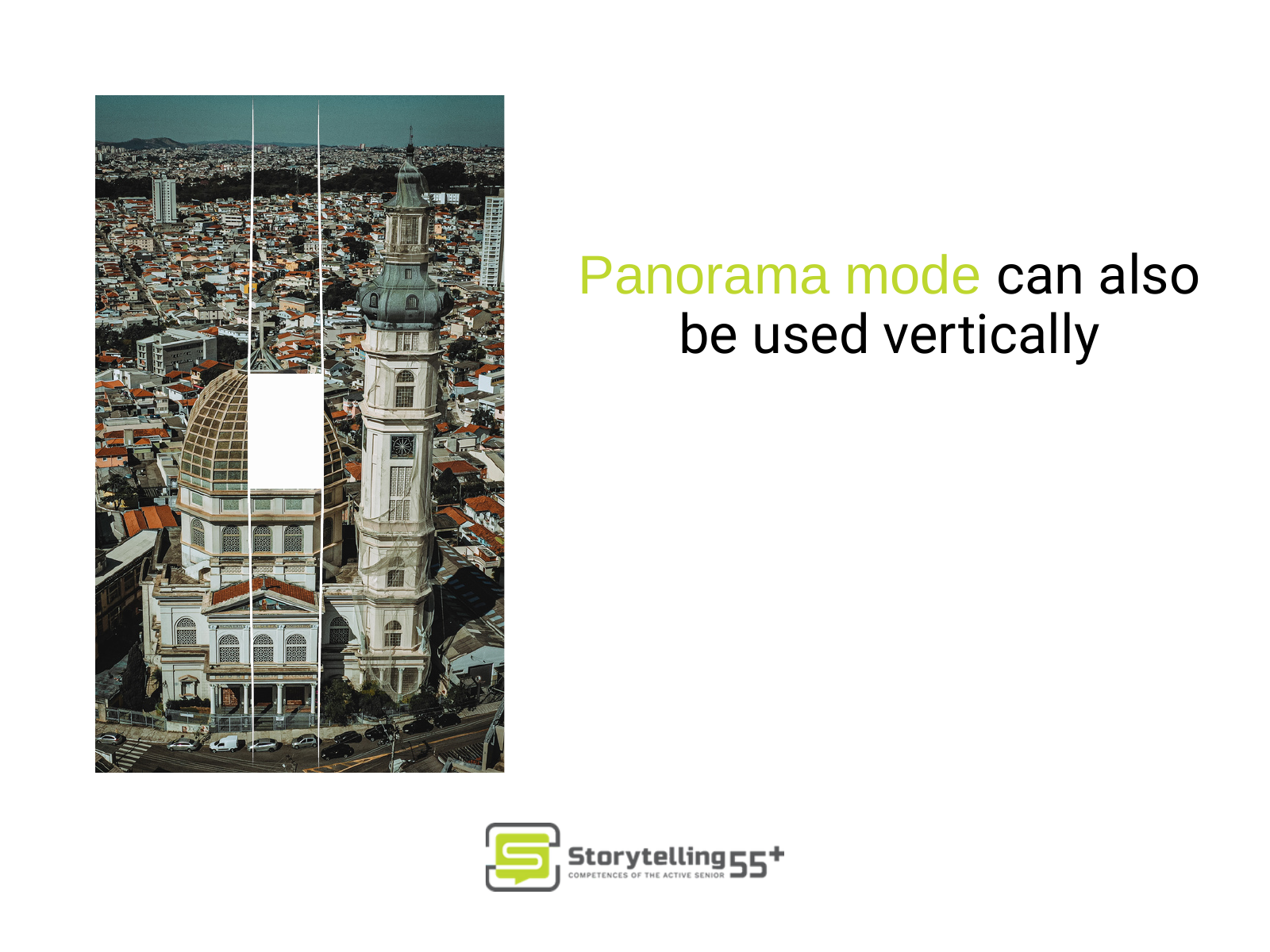

Panorama mode can also be used vertically